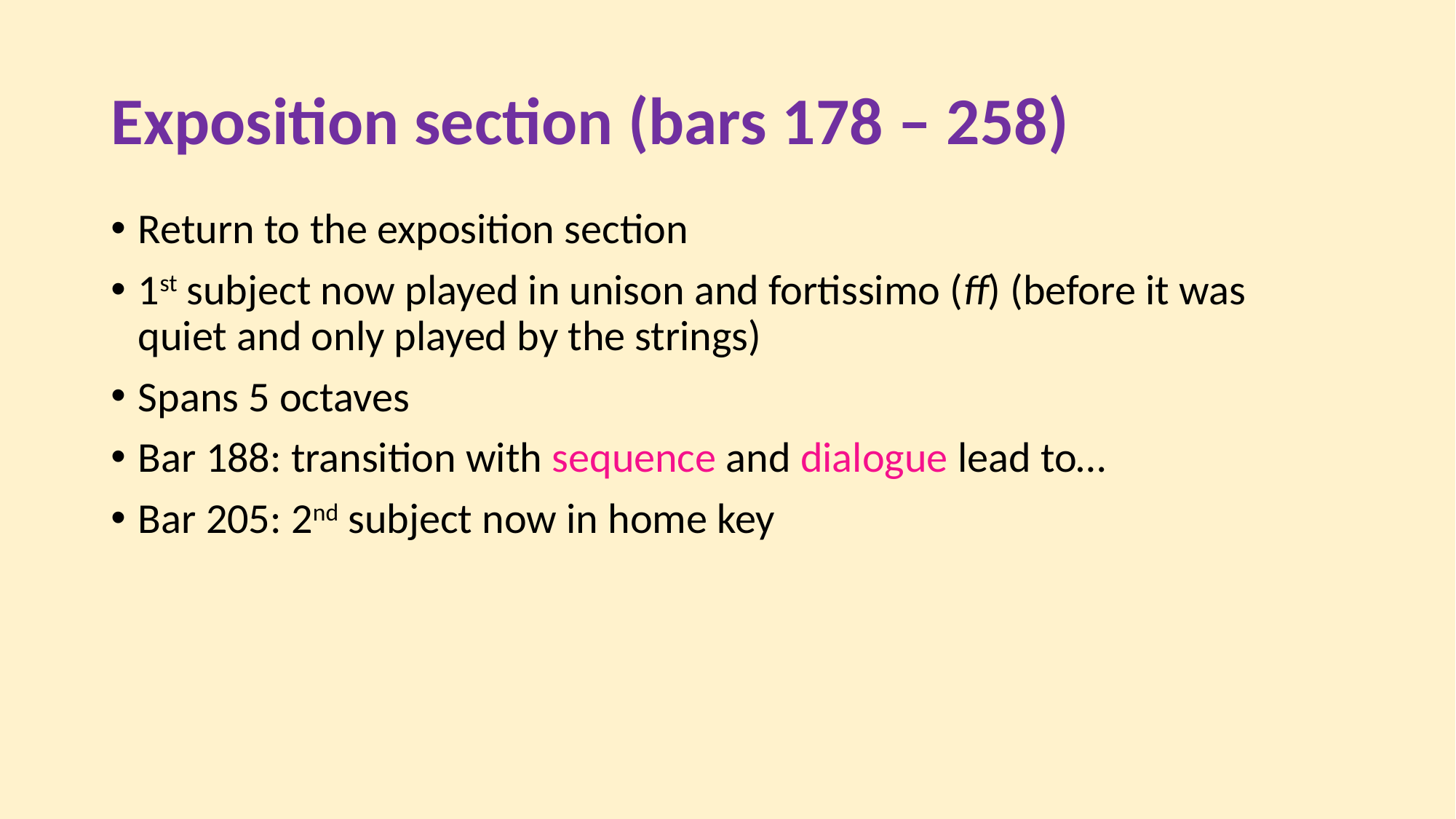

# Exposition section (bars 178 – 258)
Return to the exposition section
1st subject now played in unison and fortissimo (ff) (before it was quiet and only played by the strings)
Spans 5 octaves
Bar 188: transition with sequence and dialogue lead to…
Bar 205: 2nd subject now in home key